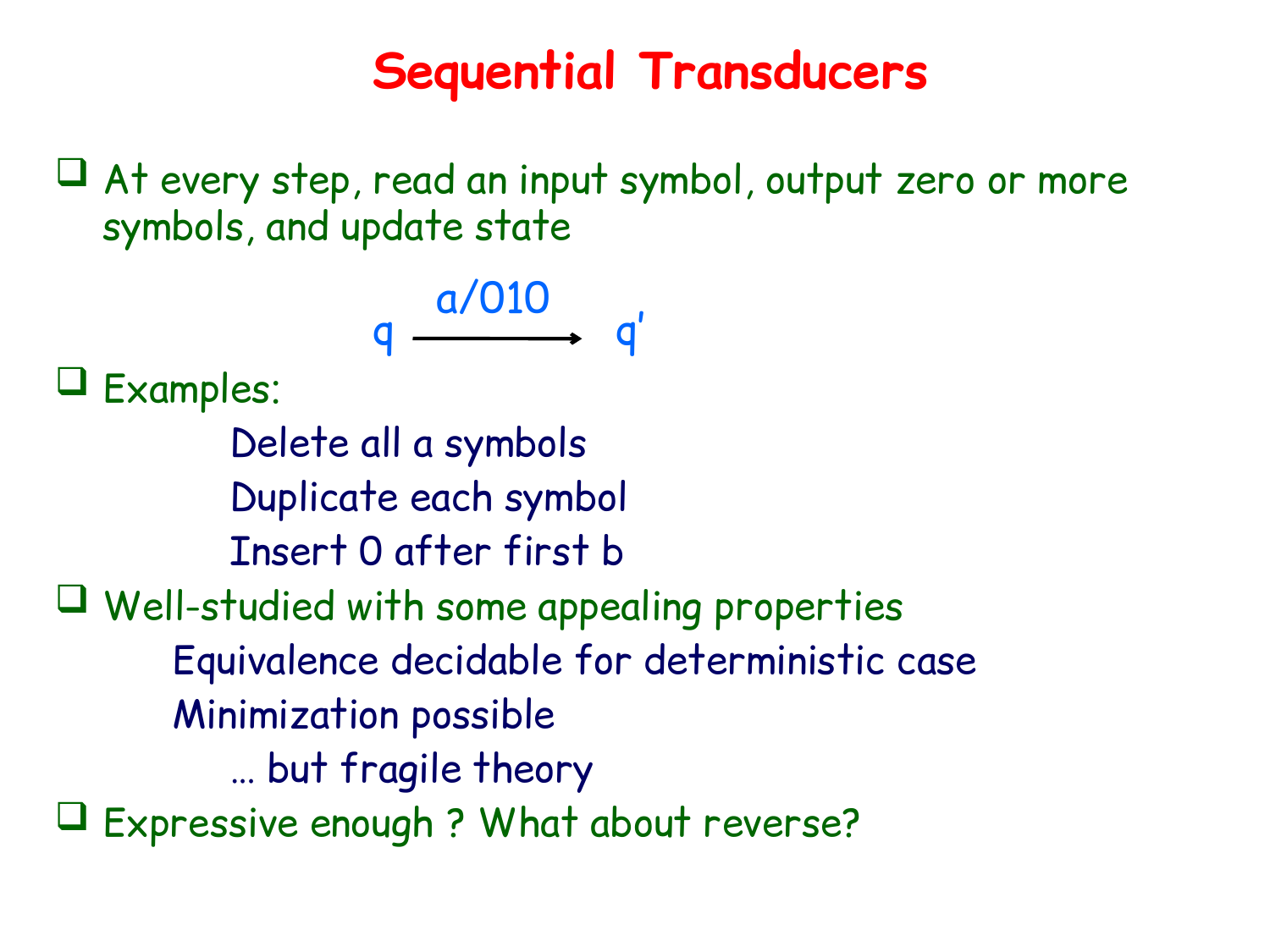

# Sequential Transducers
At every step, read an input symbol, output zero or more symbols, and update state

Examples:
		Delete all a symbols
		Duplicate each symbol
		Insert 0 after first b
Well-studied with some appealing properties
	      Equivalence decidable for deterministic case
	      Minimization possible
		… but fragile theory
Expressive enough ? What about reverse?
a/010
q
q’